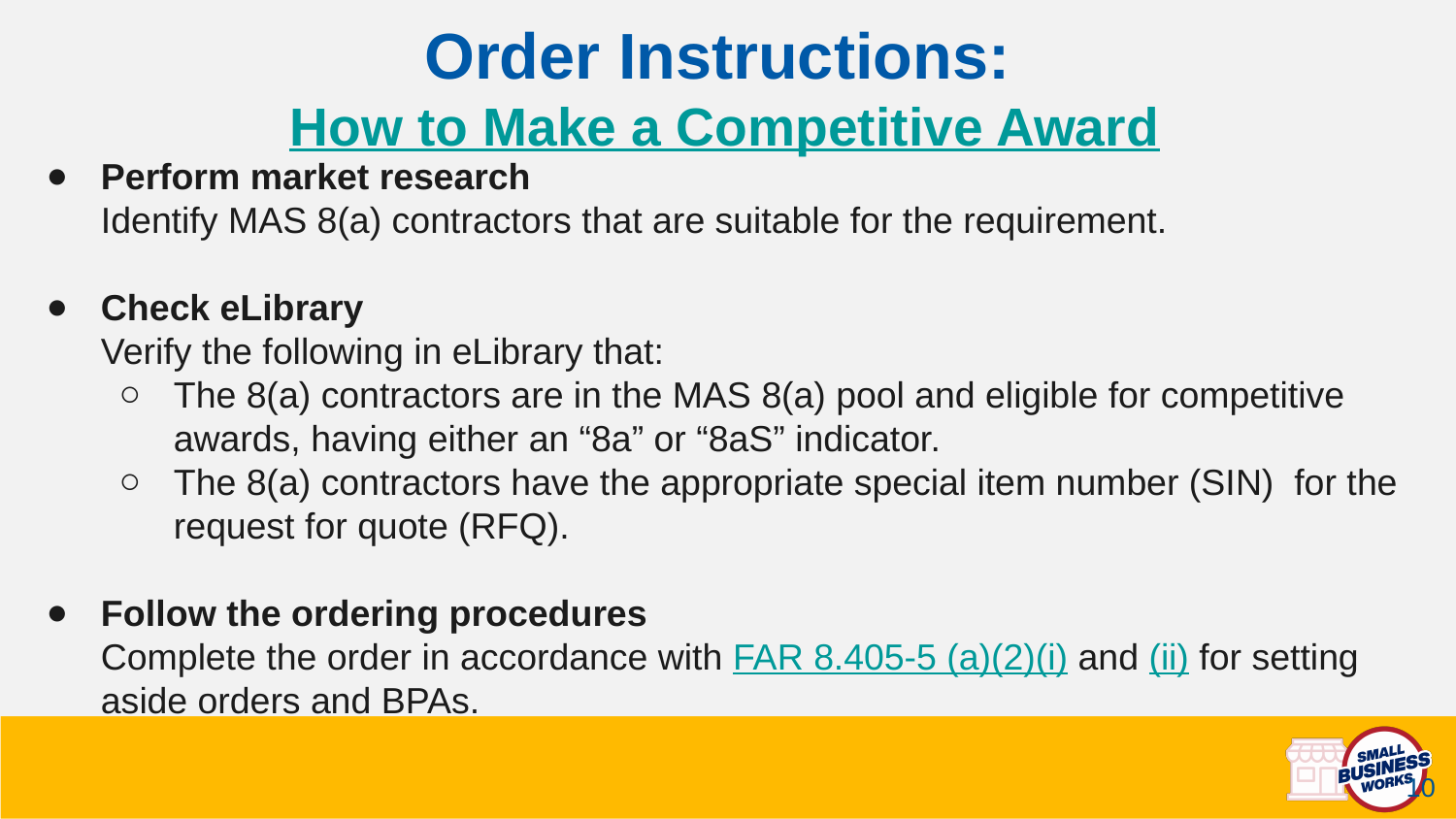

# Order Instructions:
How to Make a Competitive Award
Perform market research
Identify MAS 8(a) contractors that are suitable for the requirement.

Check eLibrary
Verify the following in eLibrary that:
The 8(a) contractors are in the MAS 8(a) pool and eligible for competitive awards, having either an “8a” or “8aS” indicator.
The 8(a) contractors have the appropriate special item number (SIN)  for the request for quote (RFQ).

Follow the ordering procedures
Complete the order in accordance with FAR 8.405-5 (a)(2)(i) and (ii) for setting aside orders and BPAs.

10